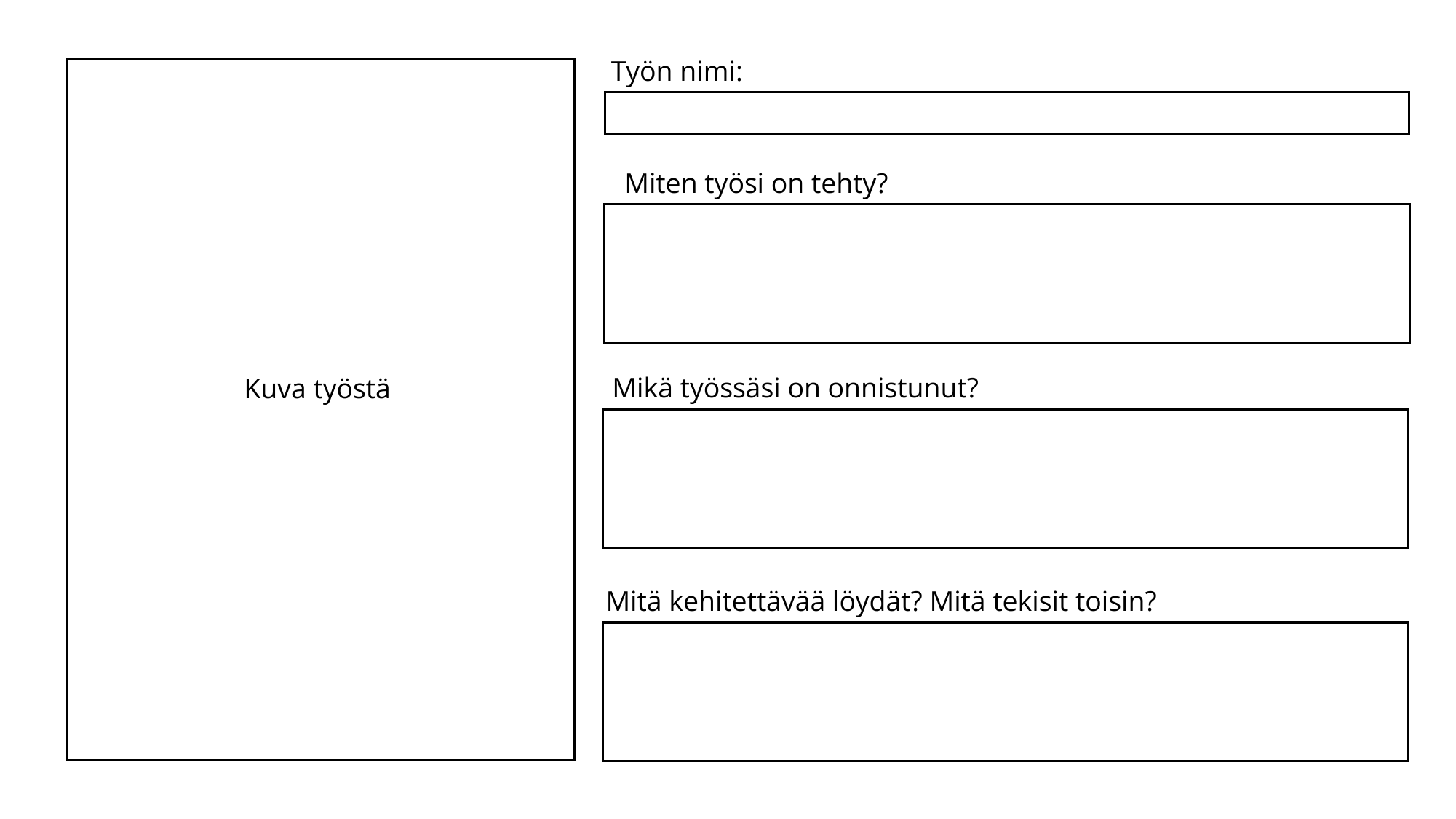

Työn nimi:

Miten työsi on tehty?

Mikä työssäsi on onnistunut?
Kuva työstä

Mitä kehitettävää löydät? Mitä tekisit toisin?